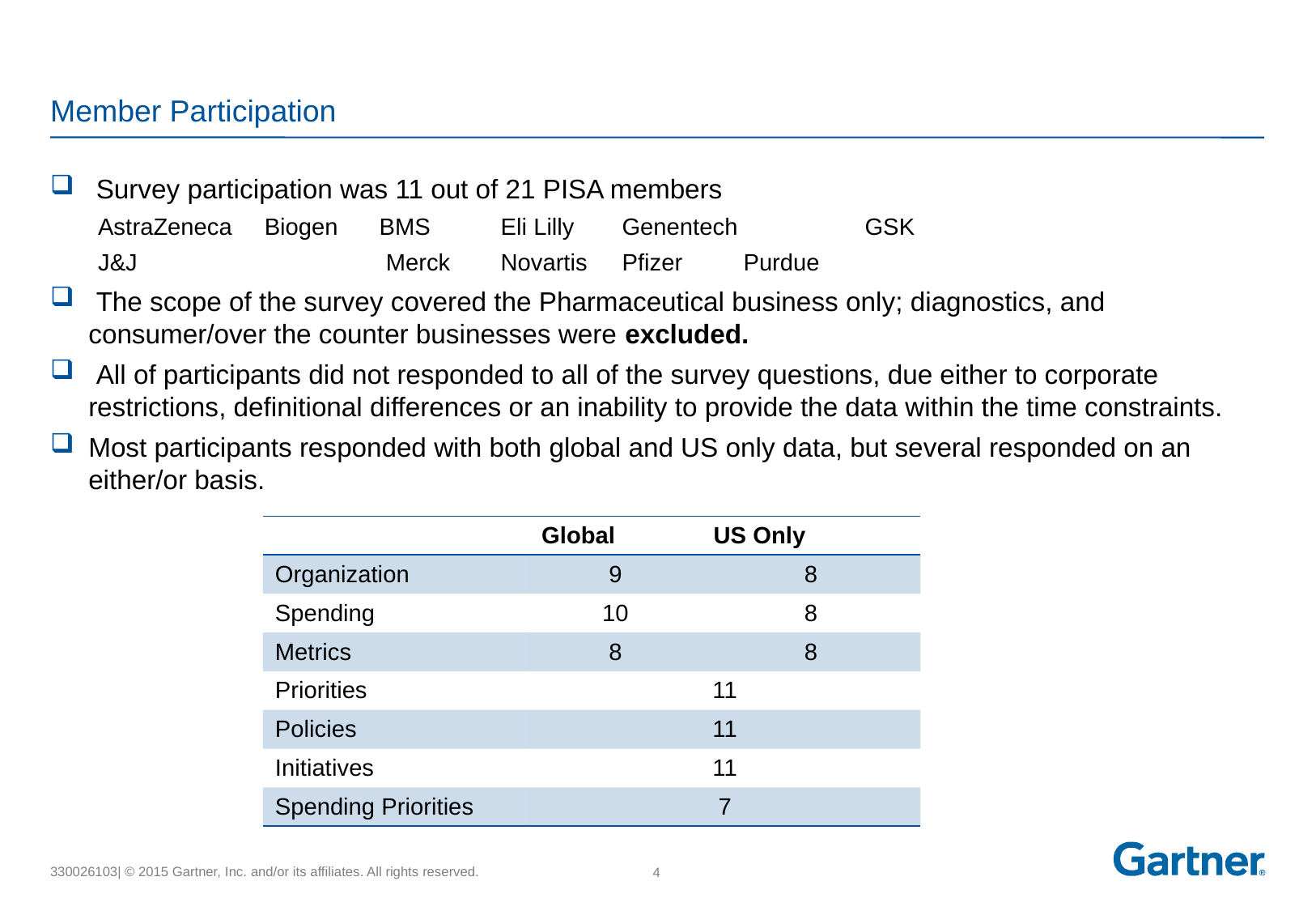

# Member Participation
 Survey participation was 11 out of 21 PISA members
AstraZeneca	 Biogen	BMS 	Eli Lilly	Genentech	  	GSK
J&J	 	 Merck 	Novartis 	Pfizer	Purdue
 The scope of the survey covered the Pharmaceutical business only; diagnostics, and consumer/over the counter businesses were excluded.
 All of participants did not responded to all of the survey questions, due either to corporate restrictions, definitional differences or an inability to provide the data within the time constraints.
Most participants responded with both global and US only data, but several responded on an either/or basis.
|  | Global | US Only |
| --- | --- | --- |
| Organization | 9 | 8 |
| Spending | 10 | 8 |
| Metrics | 8 | 8 |
| Priorities | 11 |  |
| Policies | 11 |  |
| Initiatives | 11 |  |
| Spending Priorities | 7 |  |